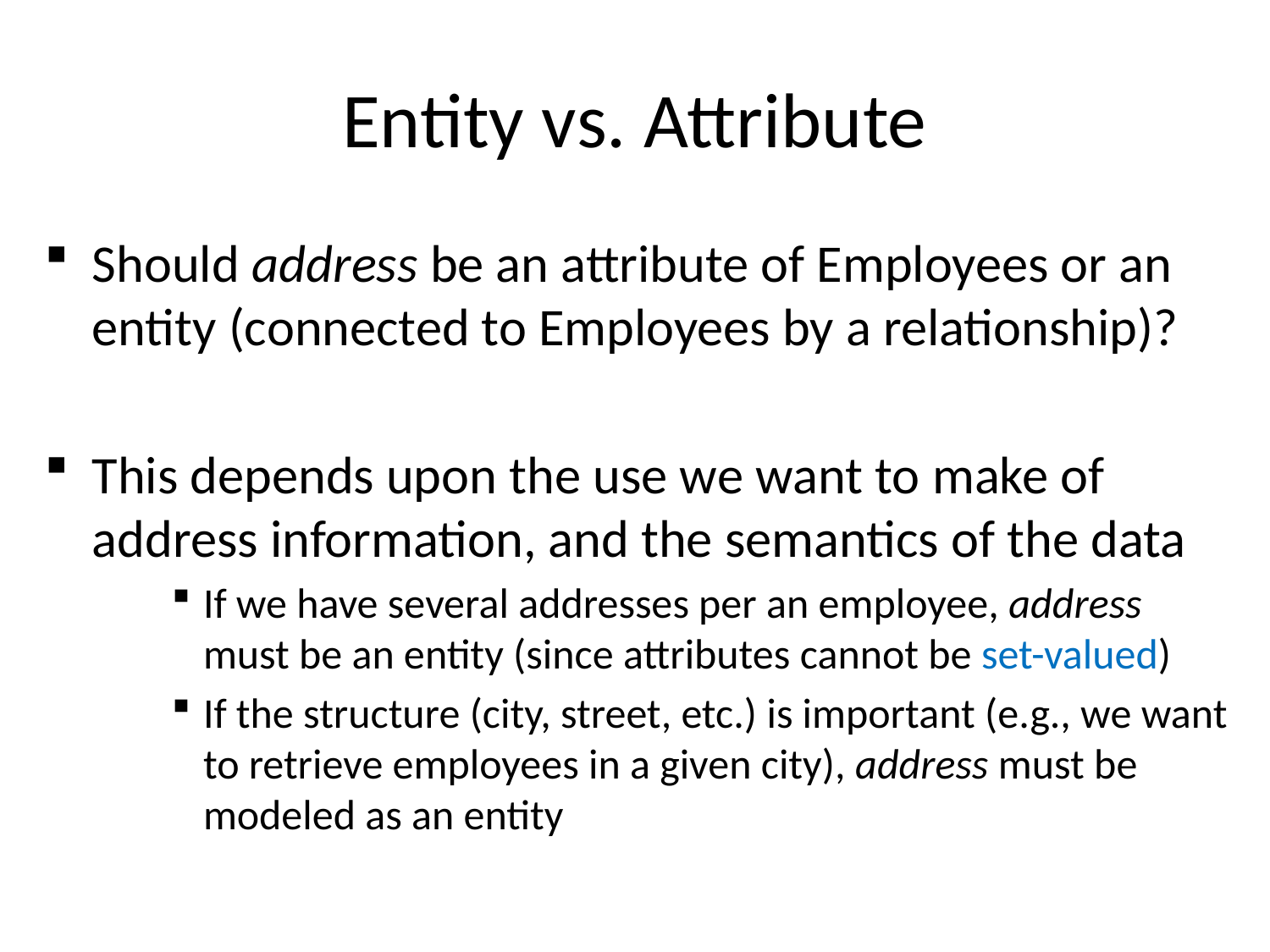

# Entity vs. Attribute
Should address be an attribute of Employees or an entity (connected to Employees by a relationship)?

This depends upon the use we want to make of address information, and the semantics of the data
If we have several addresses per an employee, address must be an entity (since attributes cannot be set-valued)
If the structure (city, street, etc.) is important (e.g., we want to retrieve employees in a given city), address must be modeled as an entity